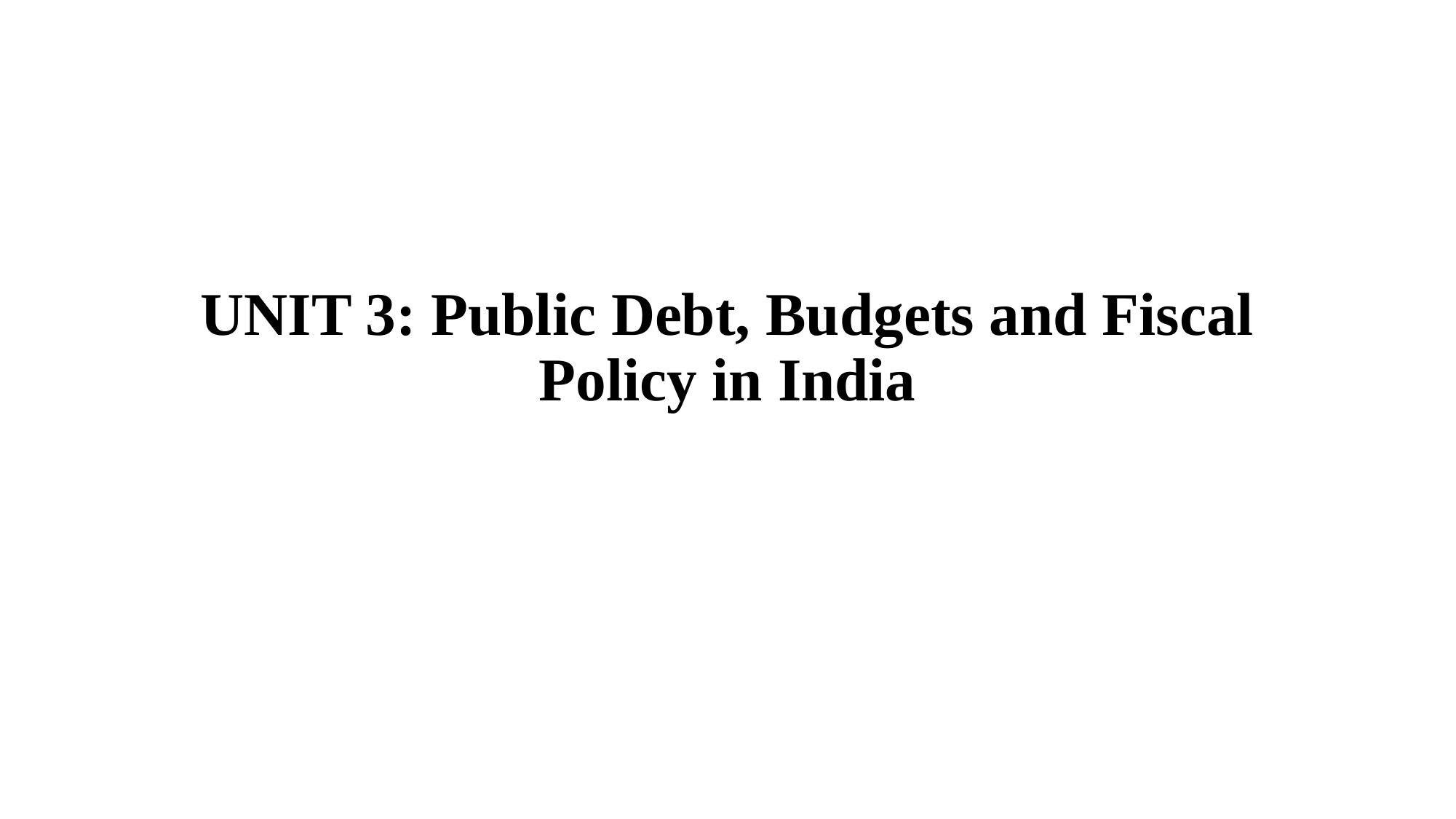

# UNIT 3: Public Debt, Budgets and Fiscal Policy in India